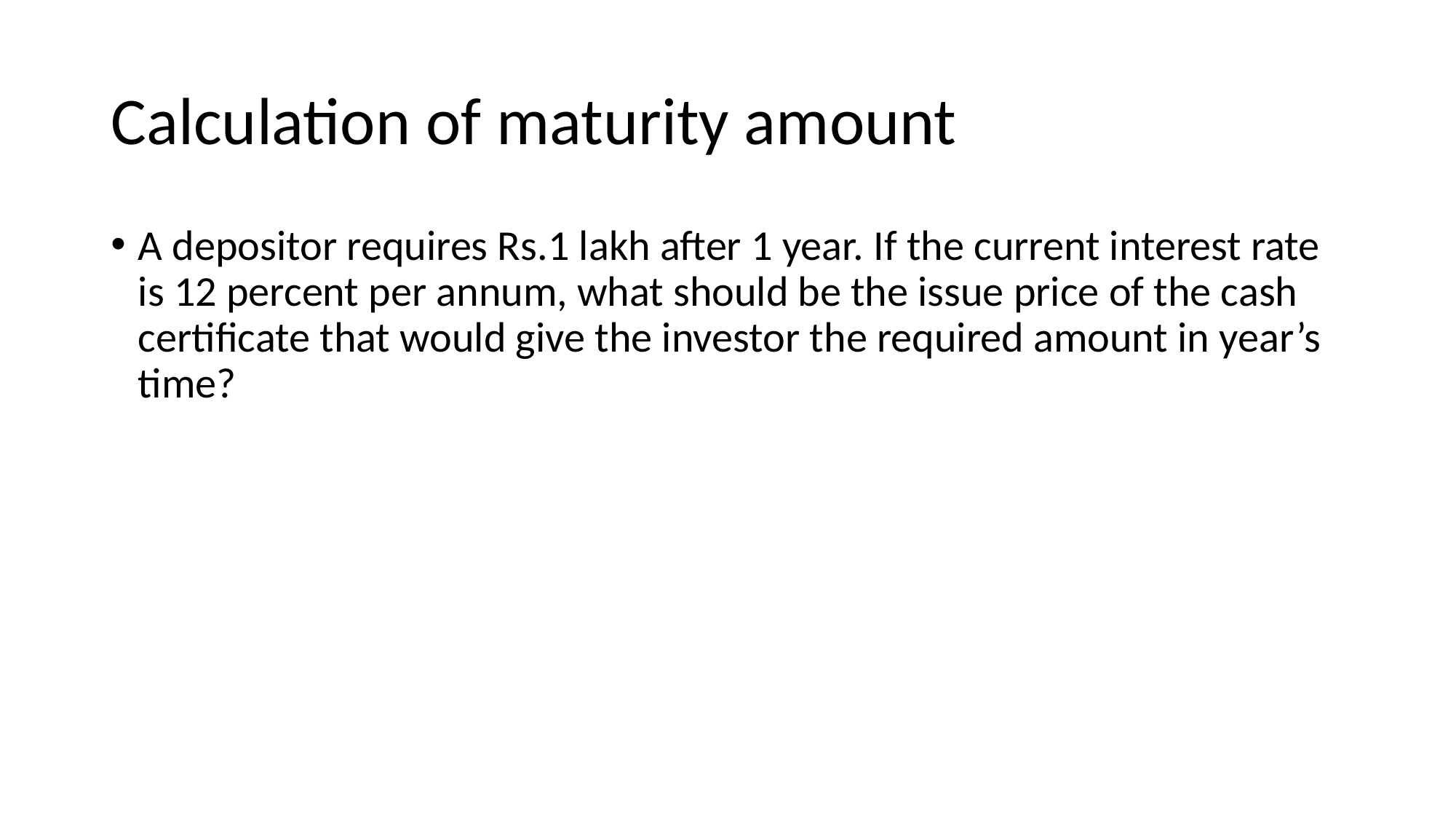

# Calculation of maturity amount
A depositor requires Rs.1 lakh after 1 year. If the current interest rate is 12 percent per annum, what should be the issue price of the cash certificate that would give the investor the required amount in year’s time?